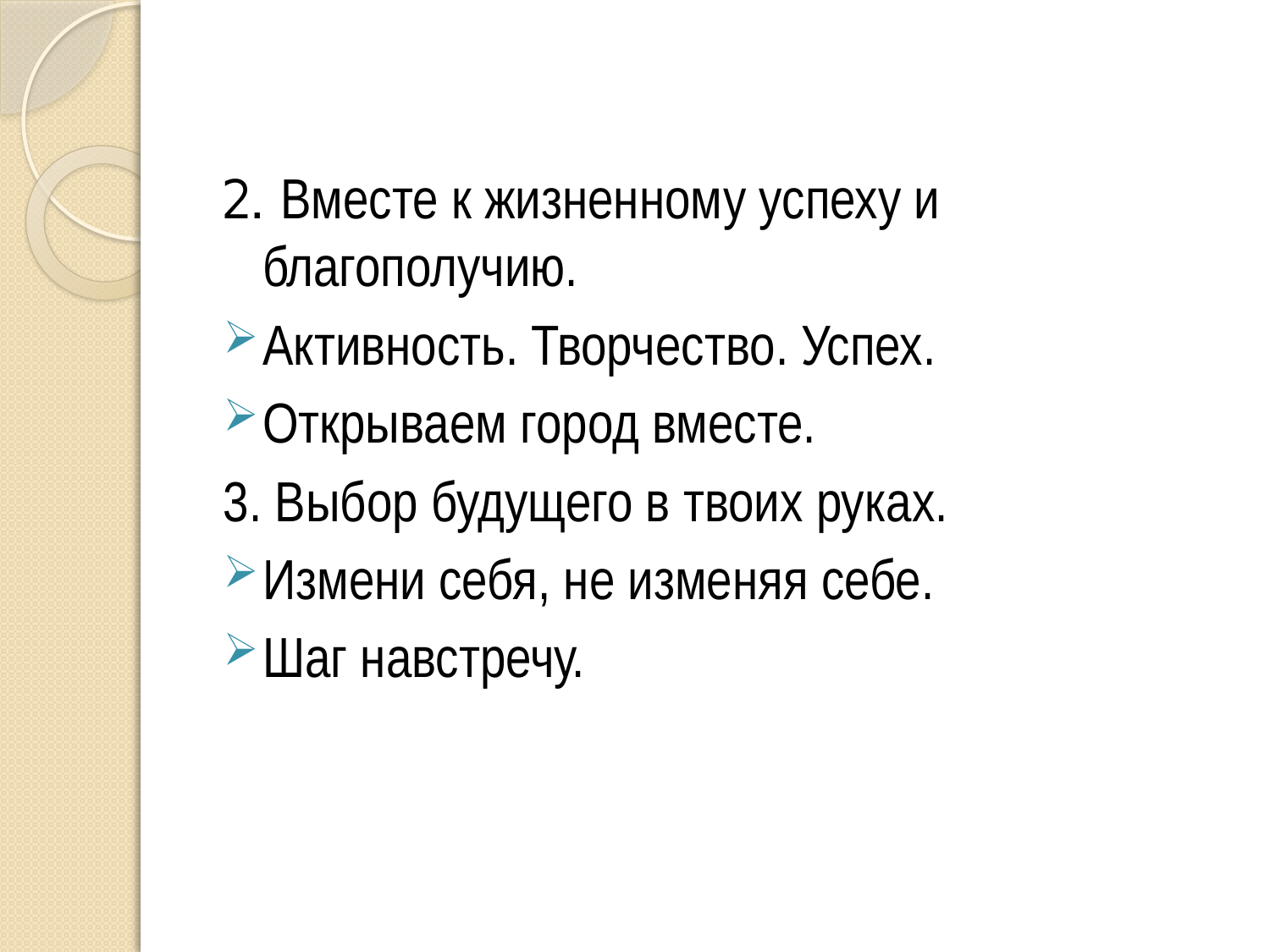

2. Вместе к жизненному успеху и благополучию.
Активность. Творчество. Успех.
Открываем город вместе.
3. Выбор будущего в твоих руках.
Измени себя, не изменяя себе.
Шаг навстречу.